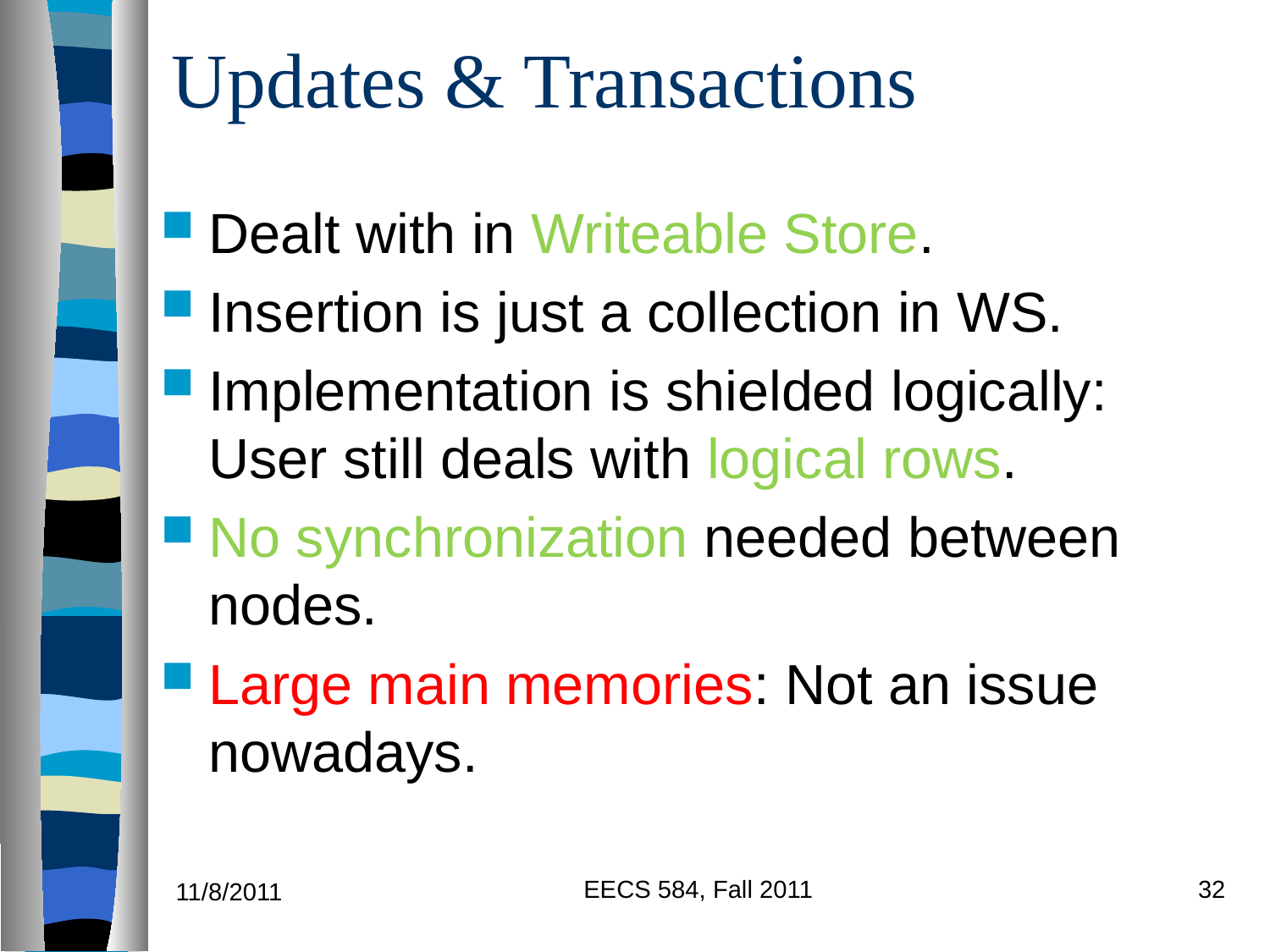

# Updates & Transactions
Dealt with in Writeable Store.
Insertion is just a collection in WS.
Implementation is shielded logically: User still deals with logical rows.
No synchronization needed between nodes.
Large main memories: Not an issue nowadays.
EECS 584, Fall 2011
32
11/8/2011